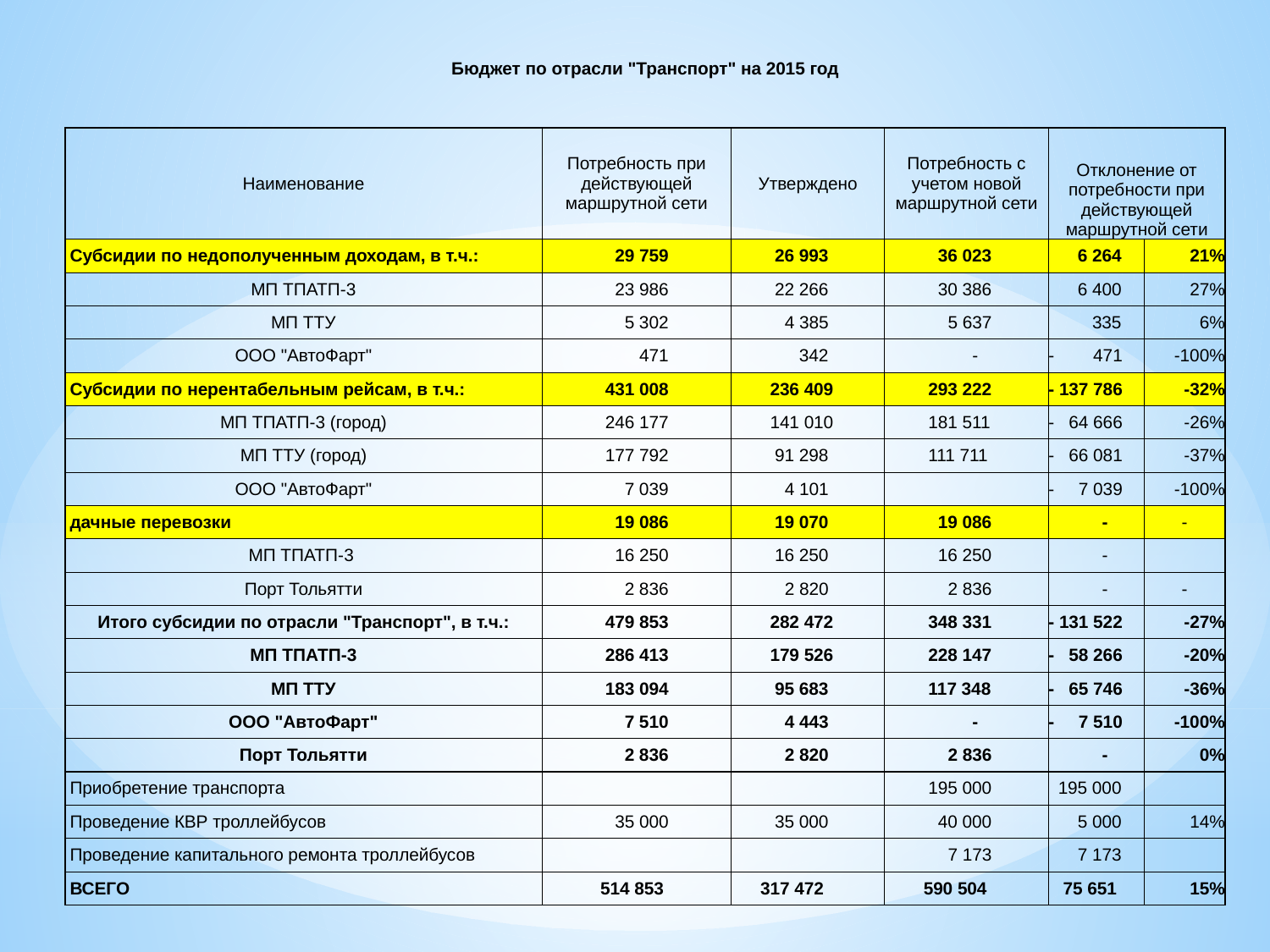

| Бюджет по отрасли "Транспорт" на 2015 год |  |  |  |  |  |
| --- | --- | --- | --- | --- | --- |
|  |  |  |  |  |  |
| Наименование | Потребность при действующей маршрутной сети | Утверждено | Потребность с учетом новой маршрутной сети | Отклонение от потребности при действующей маршрутной сети |  |
| Субсидии по недополученным доходам, в т.ч.: | 29 759 | 26 993 | 36 023 | 6 264 | 21% |
| МП ТПАТП-3 | 23 986 | 22 266 | 30 386 | 6 400 | 27% |
| МП ТТУ | 5 302 | 4 385 | 5 637 | 335 | 6% |
| ООО "АвтоФарт" | 471 | 342 | - | - 471 | -100% |
| Субсидии по нерентабельным рейсам, в т.ч.: | 431 008 | 236 409 | 293 222 | - 137 786 | -32% |
| МП ТПАТП-3 (город) | 246 177 | 141 010 | 181 511 | - 64 666 | -26% |
| МП ТТУ (город) | 177 792 | 91 298 | 111 711 | - 66 081 | -37% |
| ООО "АвтоФарт" | 7 039 | 4 101 |  | - 7 039 | -100% |
| дачные перевозки | 19 086 | 19 070 | 19 086 | - | - |
| МП ТПАТП-3 | 16 250 | 16 250 | 16 250 | - |  |
| Порт Тольятти | 2 836 | 2 820 | 2 836 | - | - |
| Итого субсидии по отрасли "Транспорт", в т.ч.: | 479 853 | 282 472 | 348 331 | - 131 522 | -27% |
| МП ТПАТП-3 | 286 413 | 179 526 | 228 147 | - 58 266 | -20% |
| МП ТТУ | 183 094 | 95 683 | 117 348 | - 65 746 | -36% |
| ООО "АвтоФарт" | 7 510 | 4 443 | - | - 7 510 | -100% |
| Порт Тольятти | 2 836 | 2 820 | 2 836 | - | 0% |
| Приобретение транспорта |  |  | 195 000 | 195 000 |  |
| Проведение КВР троллейбусов | 35 000 | 35 000 | 40 000 | 5 000 | 14% |
| Проведение капитального ремонта троллейбусов |  |  | 7 173 | 7 173 |  |
| ВСЕГО | 514 853 | 317 472 | 590 504 | 75 651 | 15% |